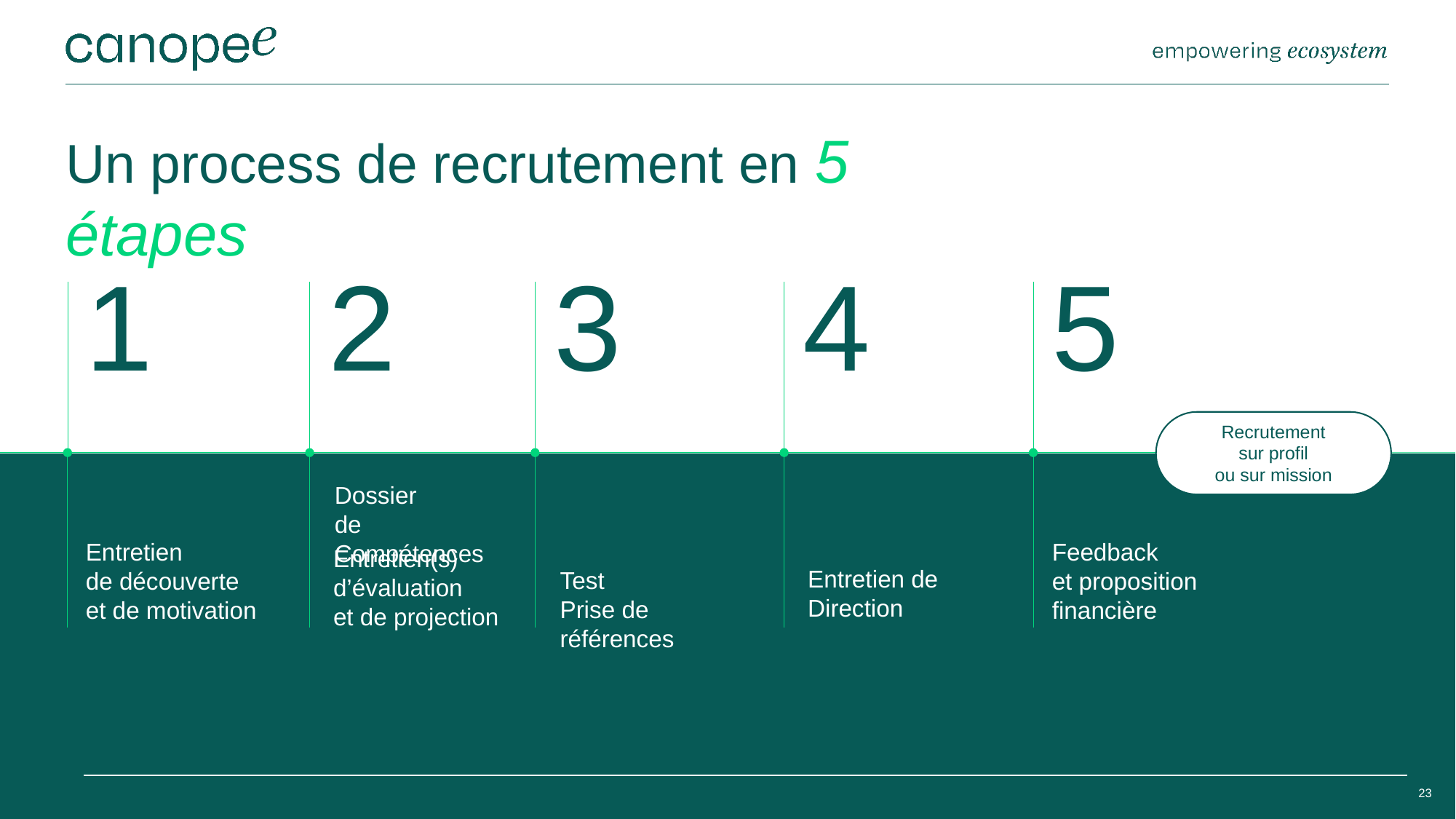

Un process de recrutement en 5 étapes
1

Entretien
de découverte
et de motivation
2
3
4
5
Feedback
et proposition financière

Recrutement
sur profil
ou sur mission

Dossier
de Compétences
Entretien(s) d’évaluation
et de projection
Entretien de Direction
Test
Prise de références

23